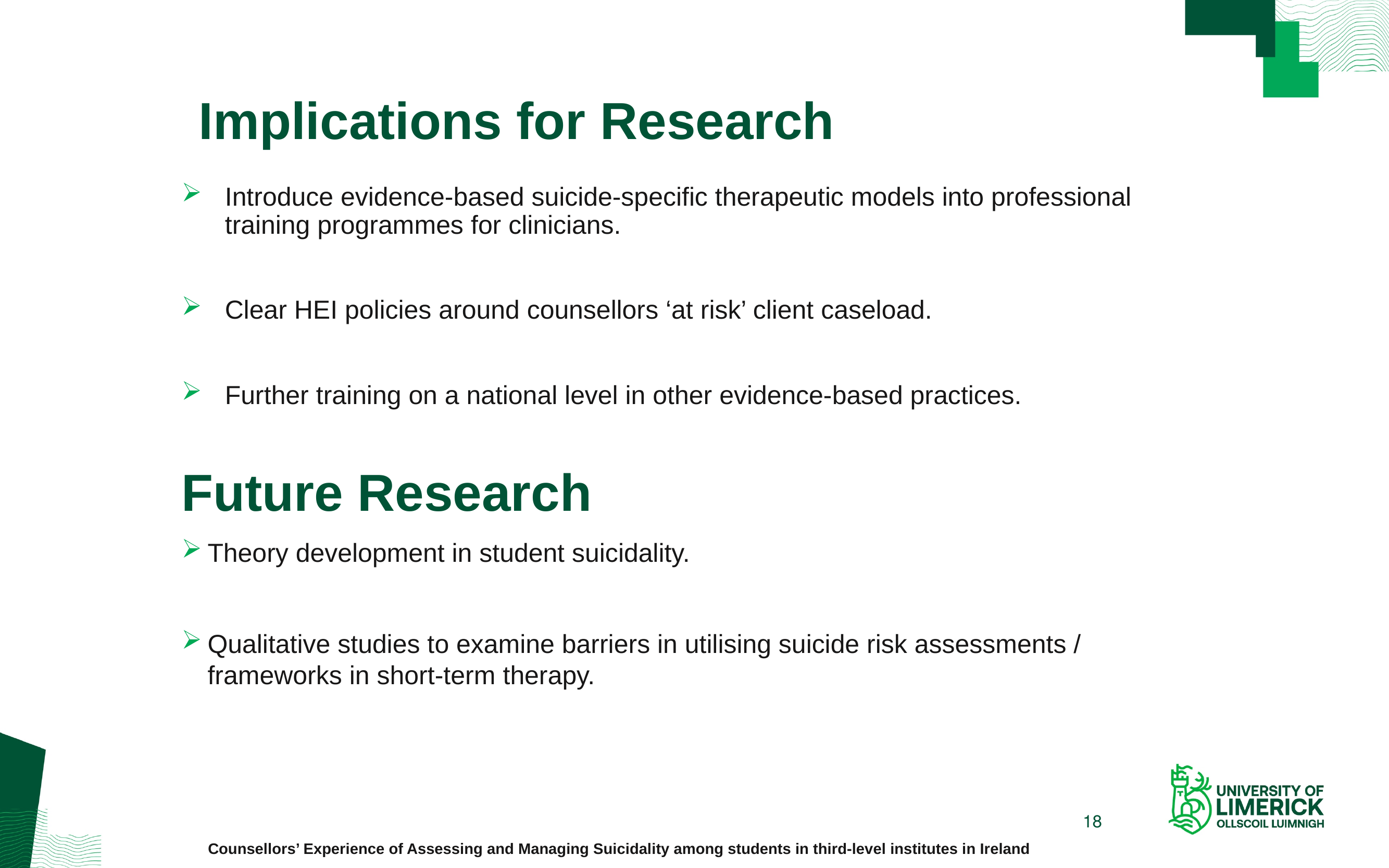

# Implications for Research
Introduce evidence-based suicide-specific therapeutic models into professional training programmes for clinicians.

Clear HEI policies around counsellors ‘at risk’ client caseload.

Further training on a national level in other evidence-based practices.

Future Research
Theory development in student suicidality.

Qualitative studies to examine barriers in utilising suicide risk assessments / frameworks in short-term therapy.
18
Counsellors’ Experience of Assessing and Managing Suicidality among students in third-level institutes in Ireland